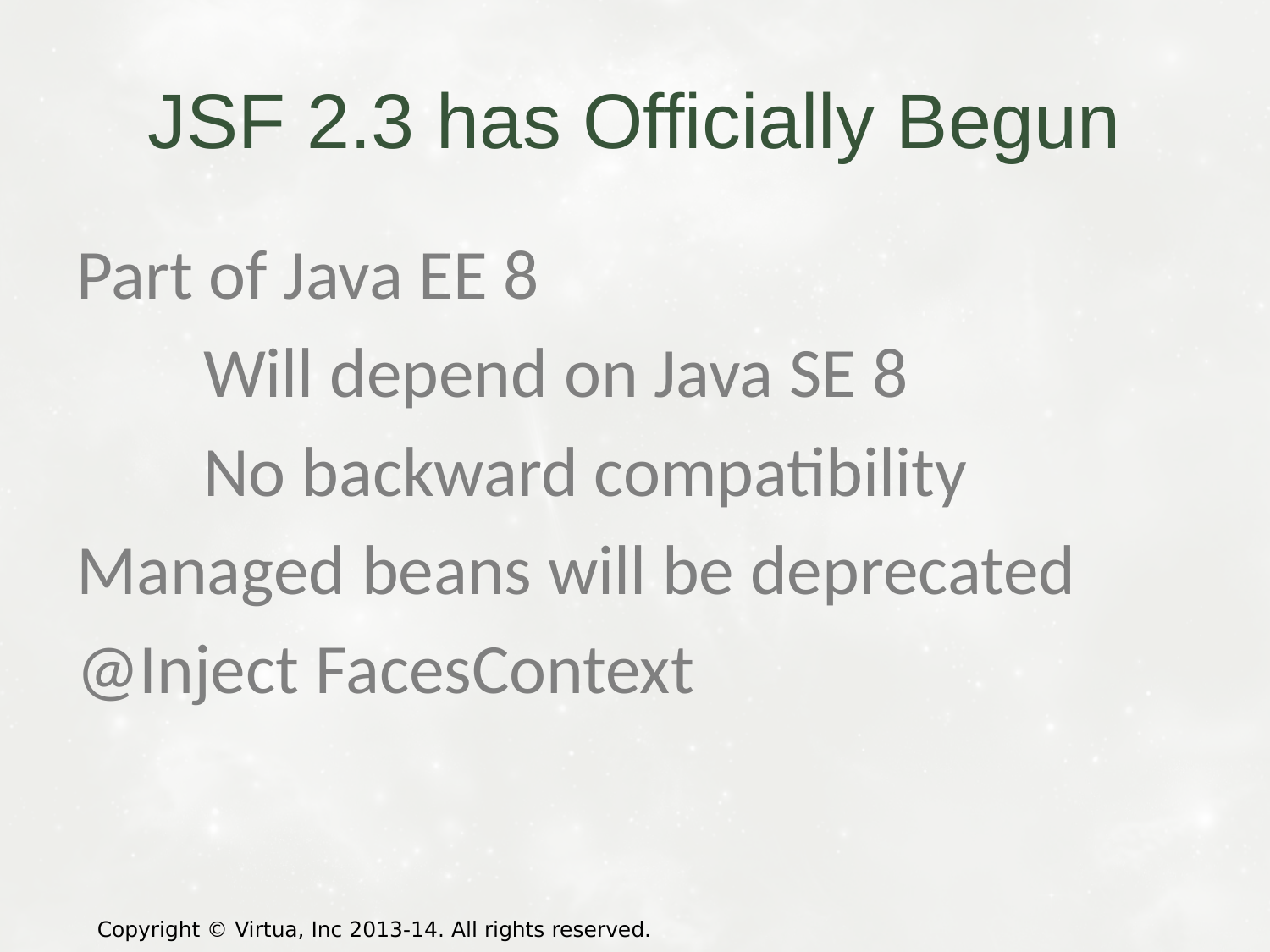

# JSF 2.3 has Officially Begun
Part of Java EE 8
	Will depend on Java SE 8
	No backward compatibility
Managed beans will be deprecated
@Inject FacesContext

Copyright © Virtua, Inc 2013-14. All rights reserved.